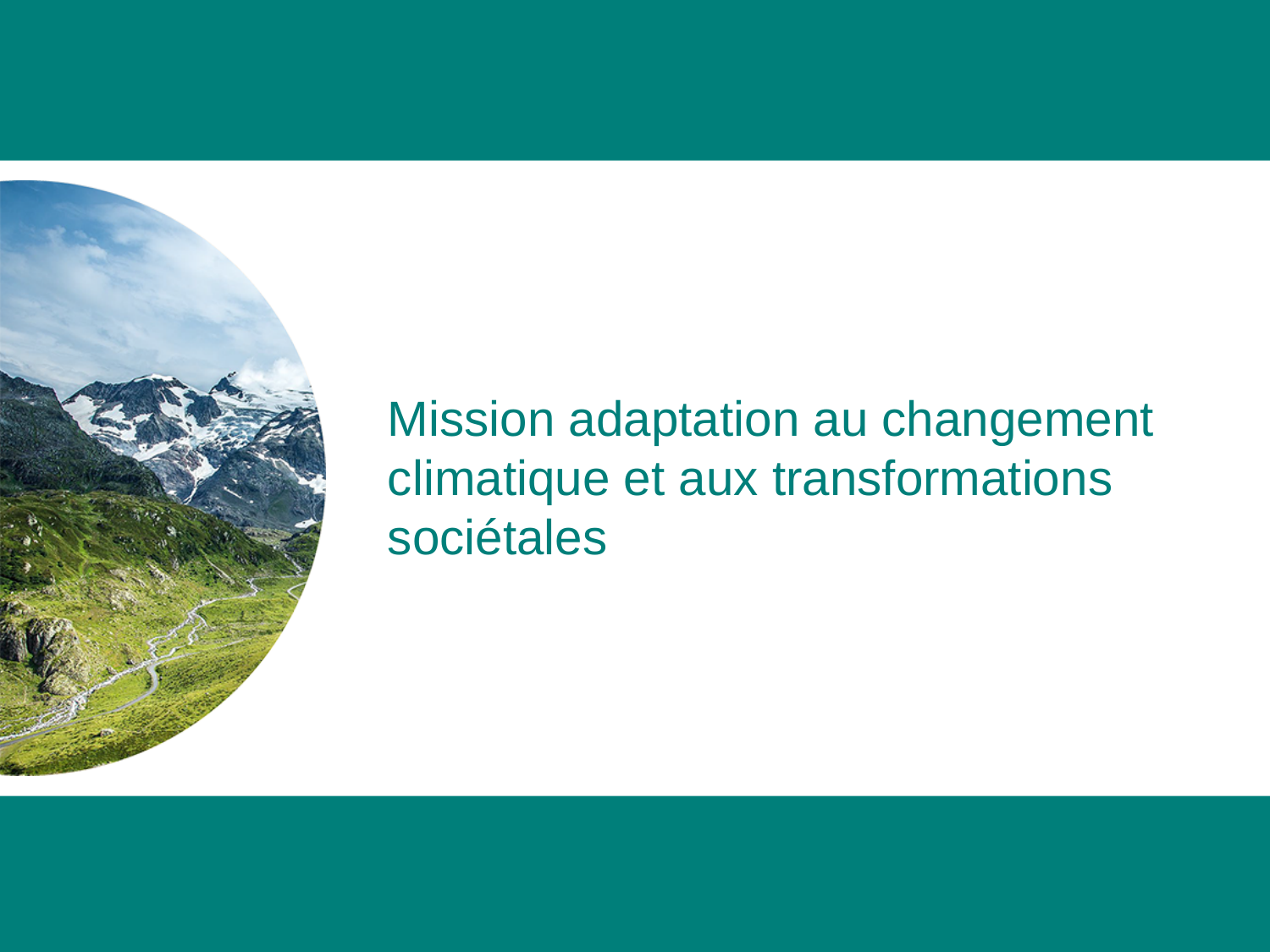

Mission adaptation au changement climatique et aux transformations sociétales